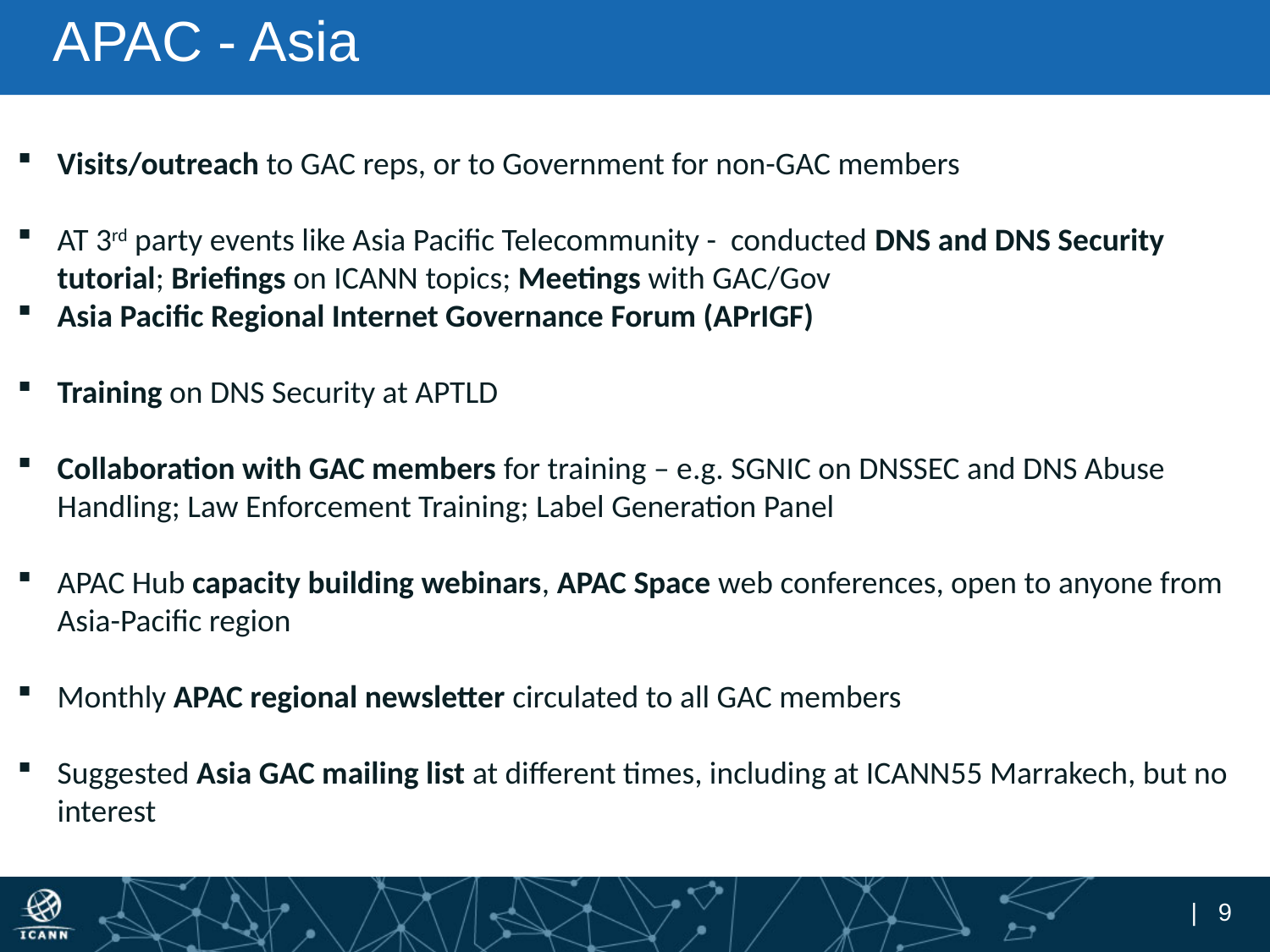

# APAC - Asia

Visits/outreach to GAC reps, or to Government for non-GAC members

AT 3rd party events like Asia Pacific Telecommunity -  conducted DNS and DNS Security tutorial; Briefings on ICANN topics; Meetings with GAC/Gov
Asia Pacific Regional Internet Governance Forum (APrIGF)

Training on DNS Security at APTLD

Collaboration with GAC members for training – e.g. SGNIC on DNSSEC and DNS Abuse Handling; Law Enforcement Training; Label Generation Panel

APAC Hub capacity building webinars, APAC Space web conferences, open to anyone from Asia-Pacific region

Monthly APAC regional newsletter circulated to all GAC members

Suggested Asia GAC mailing list at different times, including at ICANN55 Marrakech, but no interest